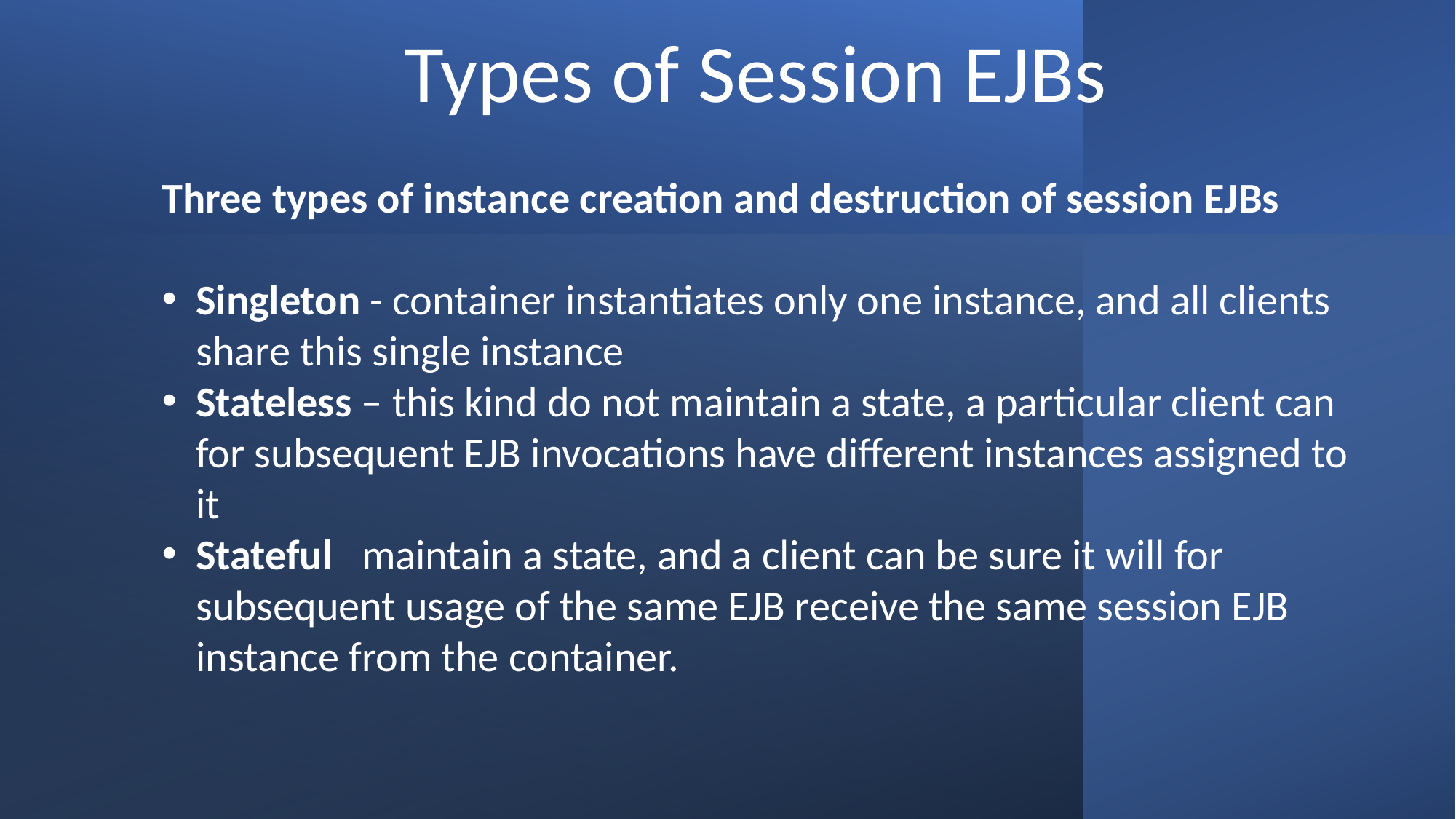

Types of Session EJBs
Three types of instance creation and destruction of session EJBs

Singleton - container instantiates only one instance, and all clients share this single instance
Stateless – this kind do not maintain a state, a particular client can for subsequent EJB invocations have different instances assigned to it
Stateful   maintain a state, and a client can be sure it will for subsequent usage of the same EJB receive the same session EJB instance from the container.